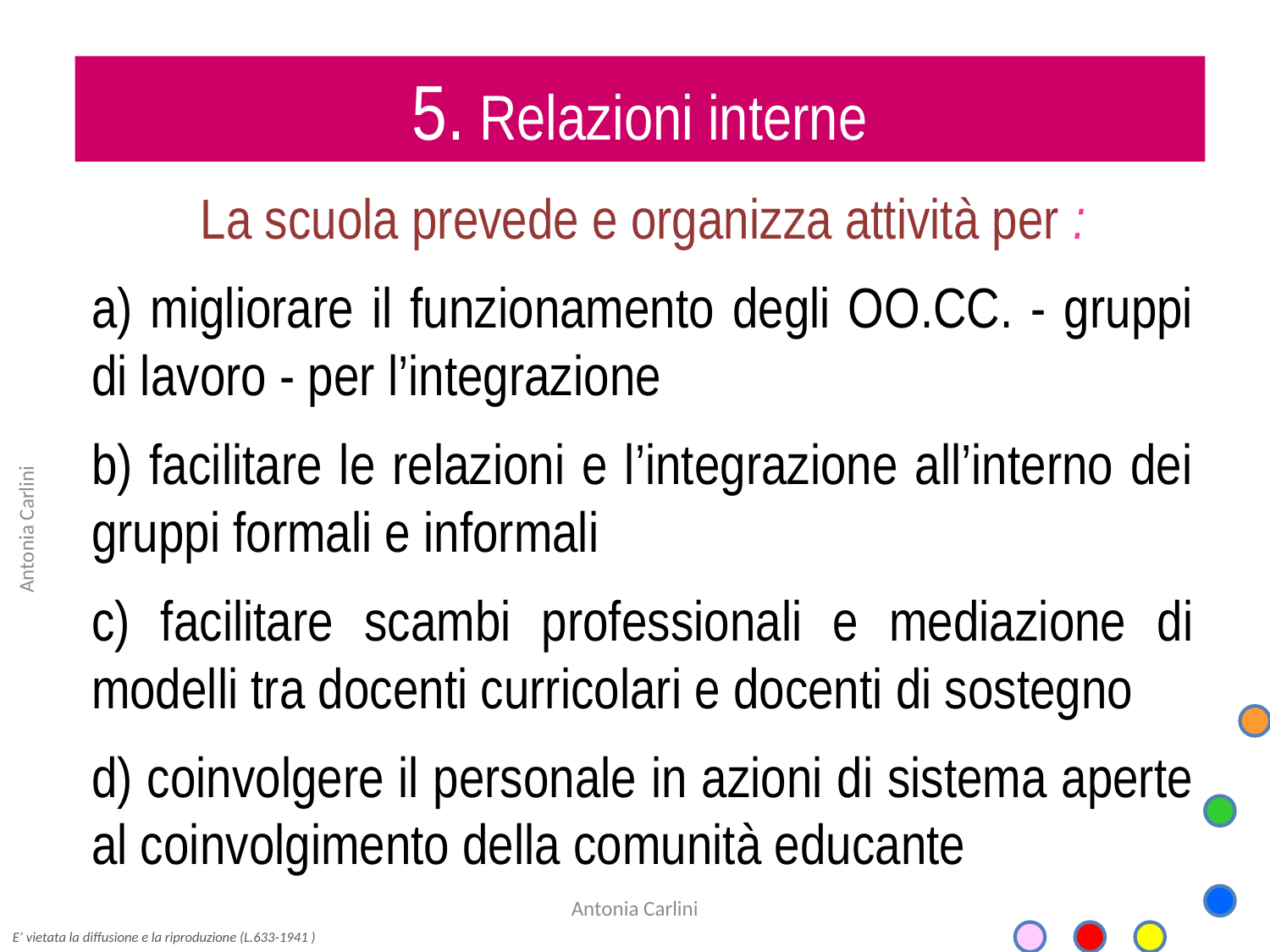

5. Relazioni interne
La scuola prevede e organizza attività per :
a) migliorare il funzionamento degli OO.CC. - gruppi di lavoro - per l’integrazione
b) facilitare le relazioni e l’integrazione all’interno dei gruppi formali e informali
c) facilitare scambi professionali e mediazione di modelli tra docenti curricolari e docenti di sostegno
d) coinvolgere il personale in azioni di sistema aperte al coinvolgimento della comunità educante

Antonia Carlini

Antonia Carlini

E’ vietata la diffusione e la riproduzione (L.633-1941 )